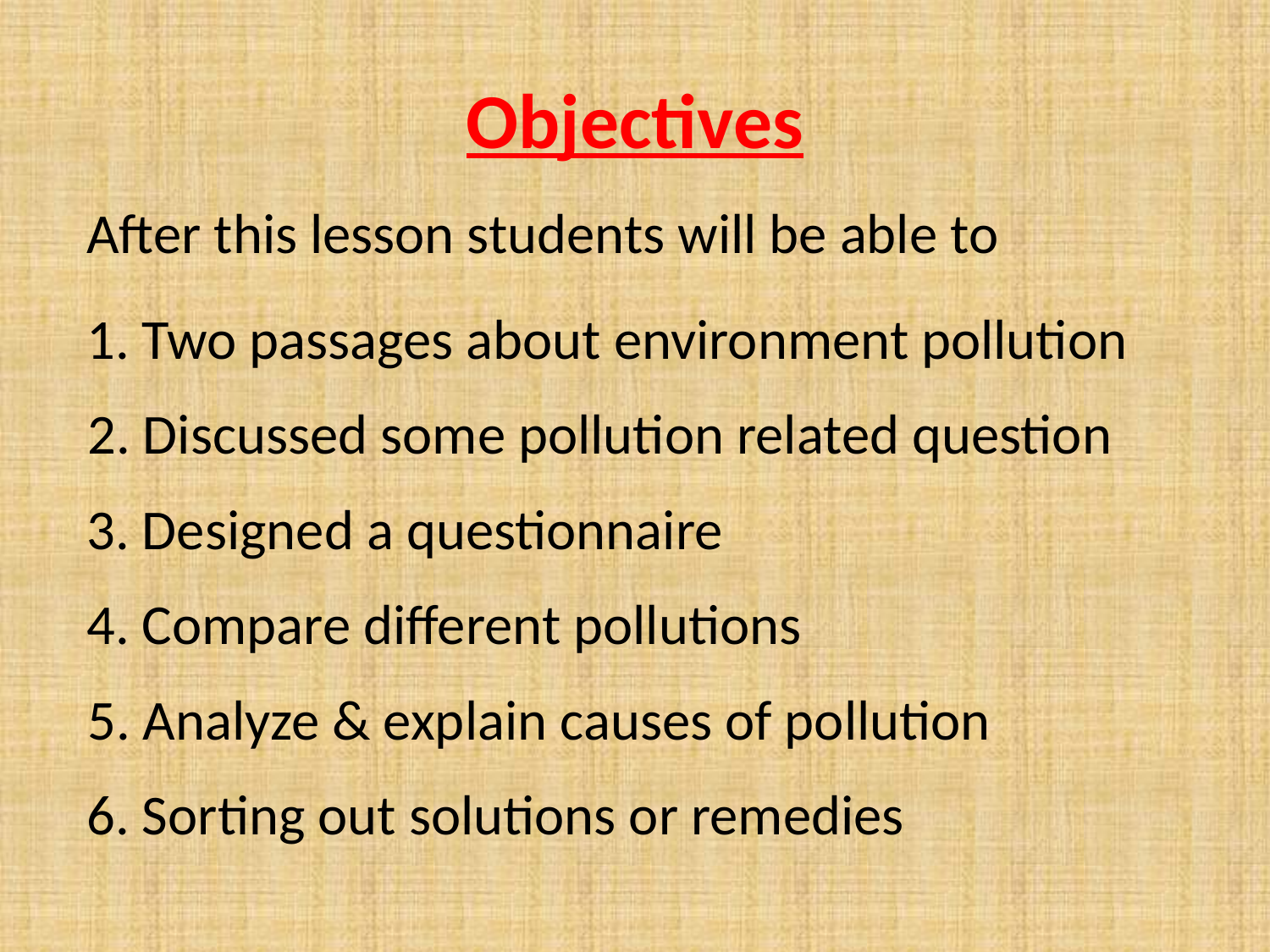

# Objectives
After this lesson students will be able to
1. Two passages about environment pollution
2. Discussed some pollution related question
3. Designed a questionnaire
4. Compare different pollutions
5. Analyze & explain causes of pollution
6. Sorting out solutions or remedies